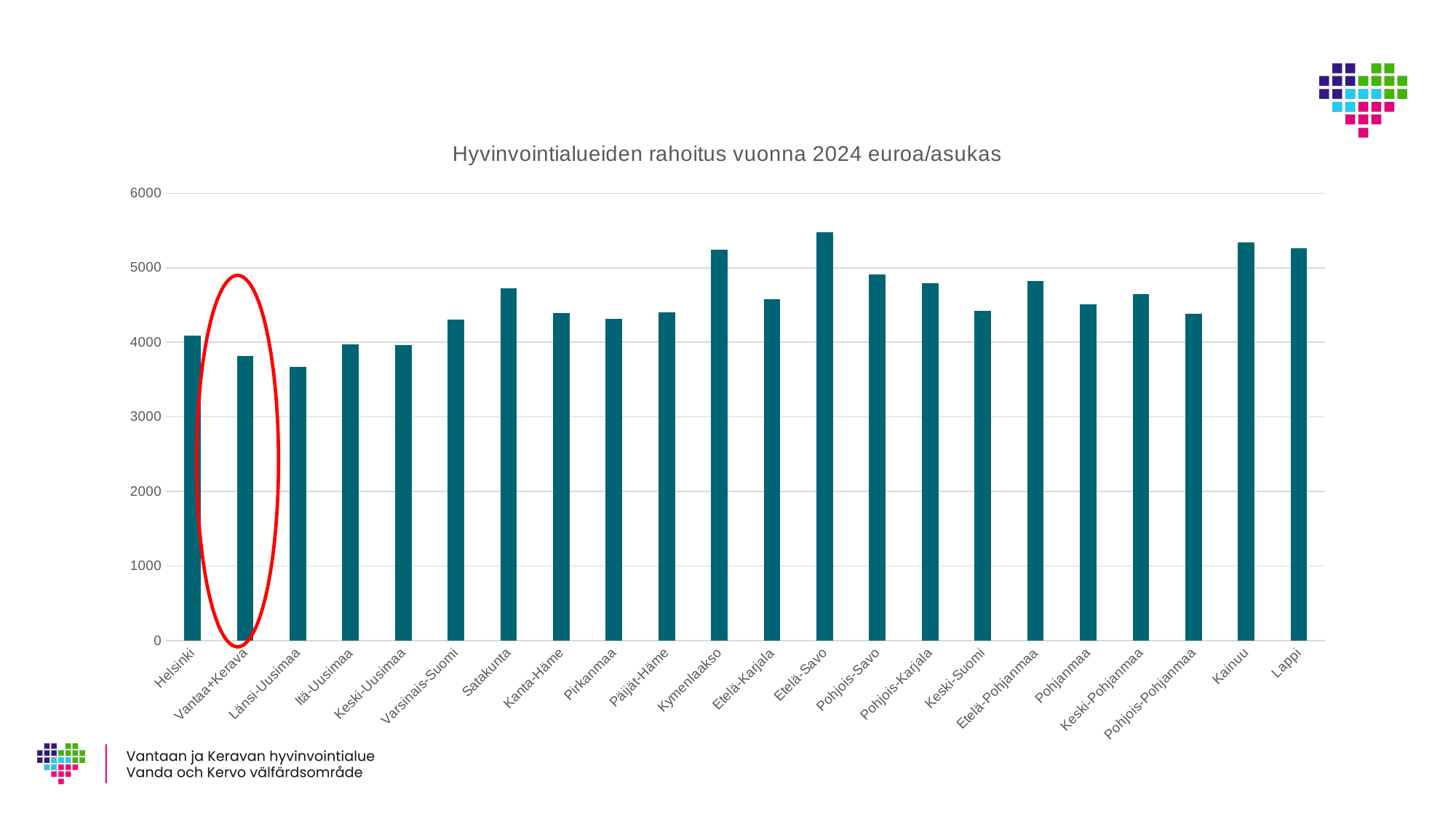

### Chart: Hyvinvointialueiden rahoitus vuonna 2024 euroa/asukas

| Category |  |
|---|---|
| Helsinki | 4091.463805536599 |
| Vantaa+Kerava | 3815.9943616934574 |
| Länsi-Uusimaa | 3669.9411011133934 |
| Itä-Uusimaa | 3968.313283624629 |
| Keski-Uusimaa | 3962.7204056582723 |
| Varsinais-Suomi | 4307.790493636492 |
| Satakunta | 4720.909805224775 |
| Kanta-Häme | 4388.0700902676945 |
| Pirkanmaa | 4312.325760902859 |
| Päijät-Häme | 4406.8626220504775 |
| Kymenlaakso | 5239.770926629572 |
| Etelä-Karjala | 4573.362111751027 |
| Etelä-Savo | 5480.914673838377 |
| Pohjois-Savo | 4907.3693374819295 |
| Pohjois-Karjala | 4795.424202047076 |
| Keski-Suomi | 4416.996857727241 |
| Etelä-Pohjanmaa | 4820.659172662051 |
| Pohjanmaa | 4512.120966352748 |
| Keski-Pohjanmaa | 4642.213086352514 |
| Pohjois-Pohjanmaa | 4384.696170611621 |
| Kainuu | 5343.6129368751945 |
| Lappi | 5261.411297512961 |